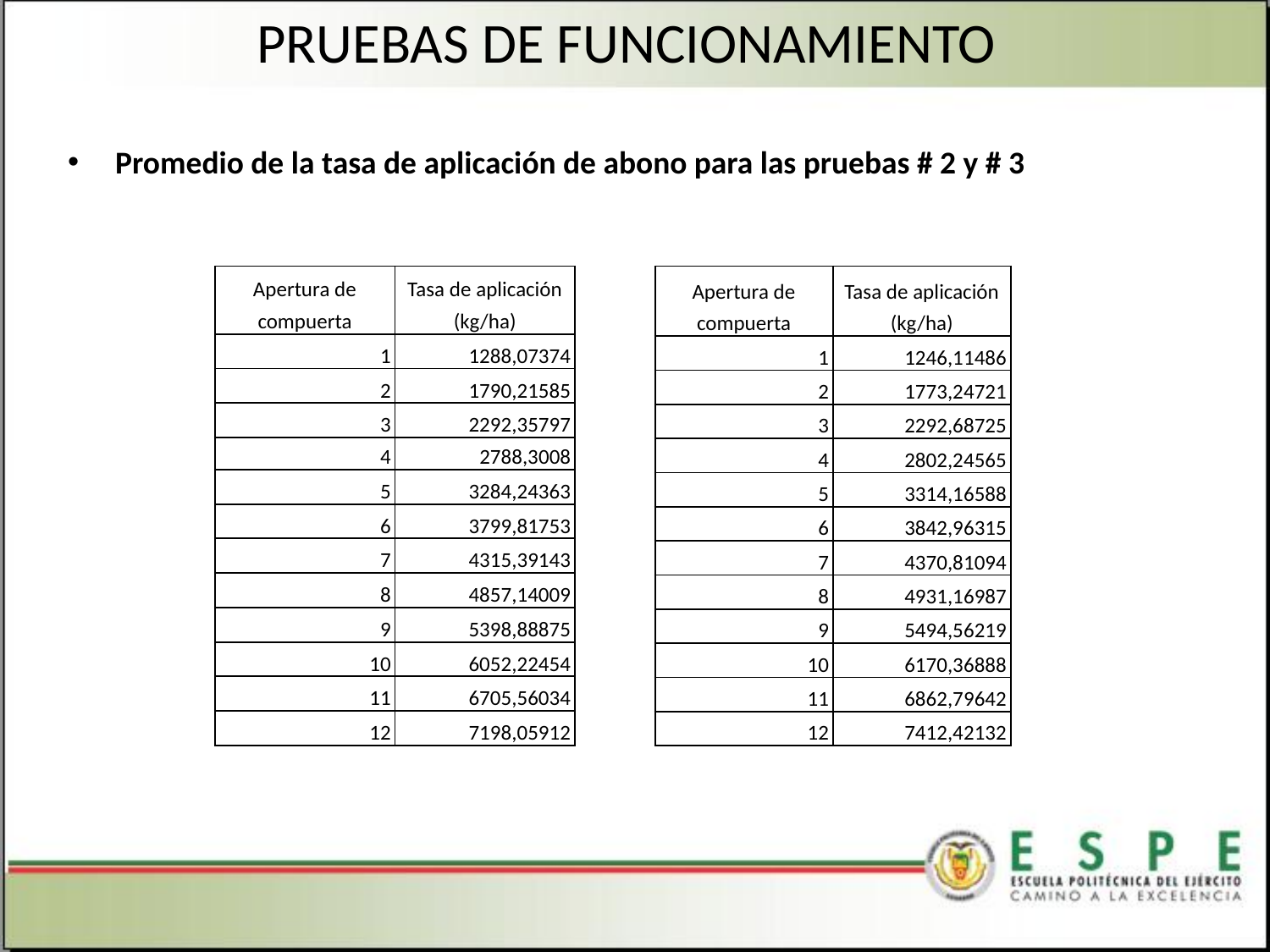

PRUEBAS DE FUNCIONAMIENTO
Promedio de la tasa de aplicación de abono para las pruebas # 2 y # 3
| Apertura de compuerta | Tasa de aplicación (kg/ha) |
| --- | --- |
| 1 | 1288,07374 |
| 2 | 1790,21585 |
| 3 | 2292,35797 |
| 4 | 2788,3008 |
| 5 | 3284,24363 |
| 6 | 3799,81753 |
| 7 | 4315,39143 |
| 8 | 4857,14009 |
| 9 | 5398,88875 |
| 10 | 6052,22454 |
| 11 | 6705,56034 |
| 12 | 7198,05912 |
| Apertura de compuerta | Tasa de aplicación (kg/ha) |
| --- | --- |
| 1 | 1246,11486 |
| 2 | 1773,24721 |
| 3 | 2292,68725 |
| 4 | 2802,24565 |
| 5 | 3314,16588 |
| 6 | 3842,96315 |
| 7 | 4370,81094 |
| 8 | 4931,16987 |
| 9 | 5494,56219 |
| 10 | 6170,36888 |
| 11 | 6862,79642 |
| 12 | 7412,42132 |